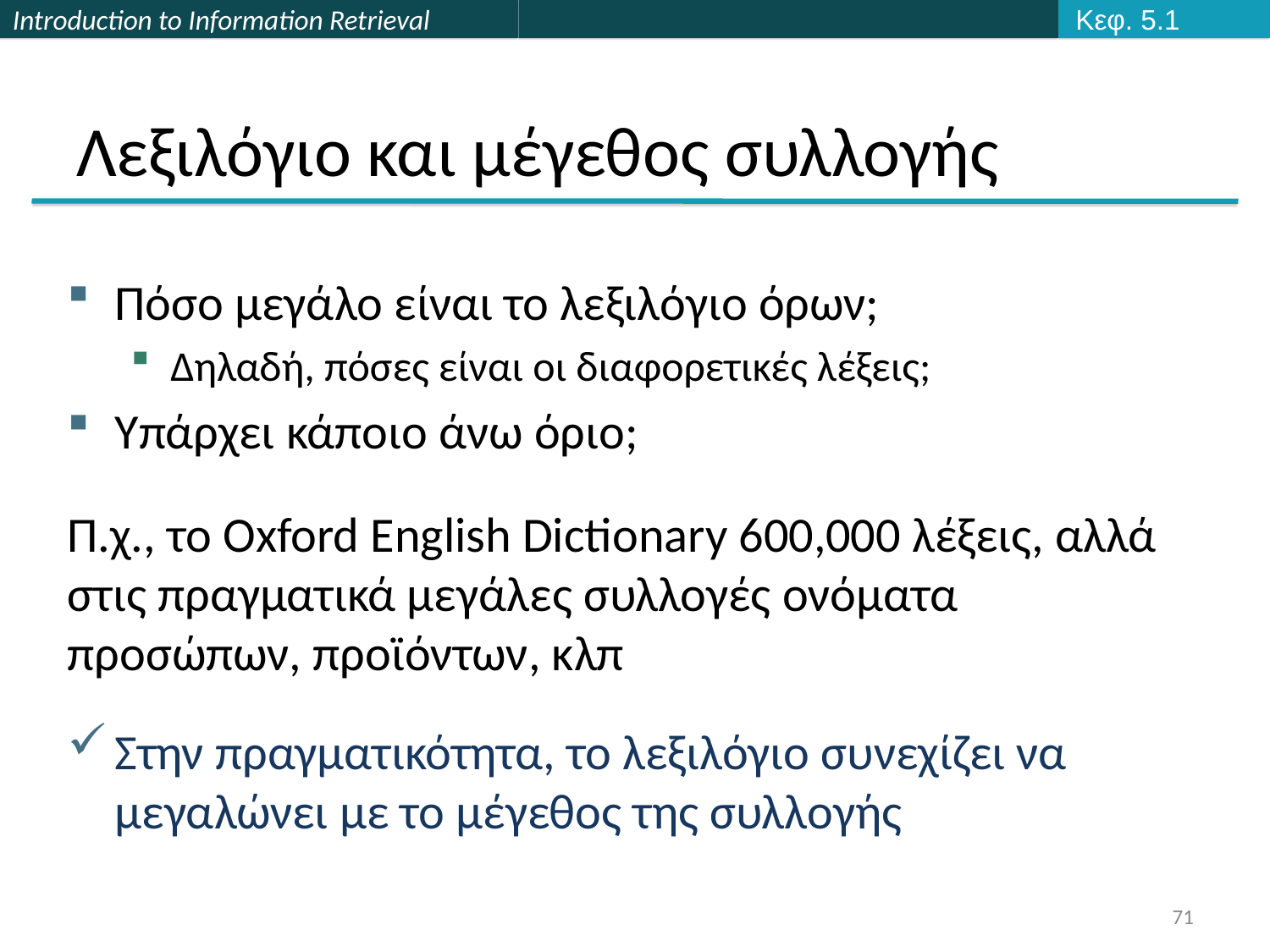

Κεφ. 5.1
# Λεξιλόγιο και μέγεθος συλλογής
Πόσο μεγάλο είναι το λεξιλόγιο όρων;
Δηλαδή, πόσες είναι οι διαφορετικές λέξεις;
Υπάρχει κάποιο άνω όριο;

Π.χ., το Oxford English Dictionary 600,000 λέξεις, αλλά στις πραγματικά μεγάλες συλλογές ονόματα προσώπων, προϊόντων, κλπ

Στην πραγματικότητα, το λεξιλόγιο συνεχίζει να  μεγαλώνει με το μέγεθος της συλλογής
71